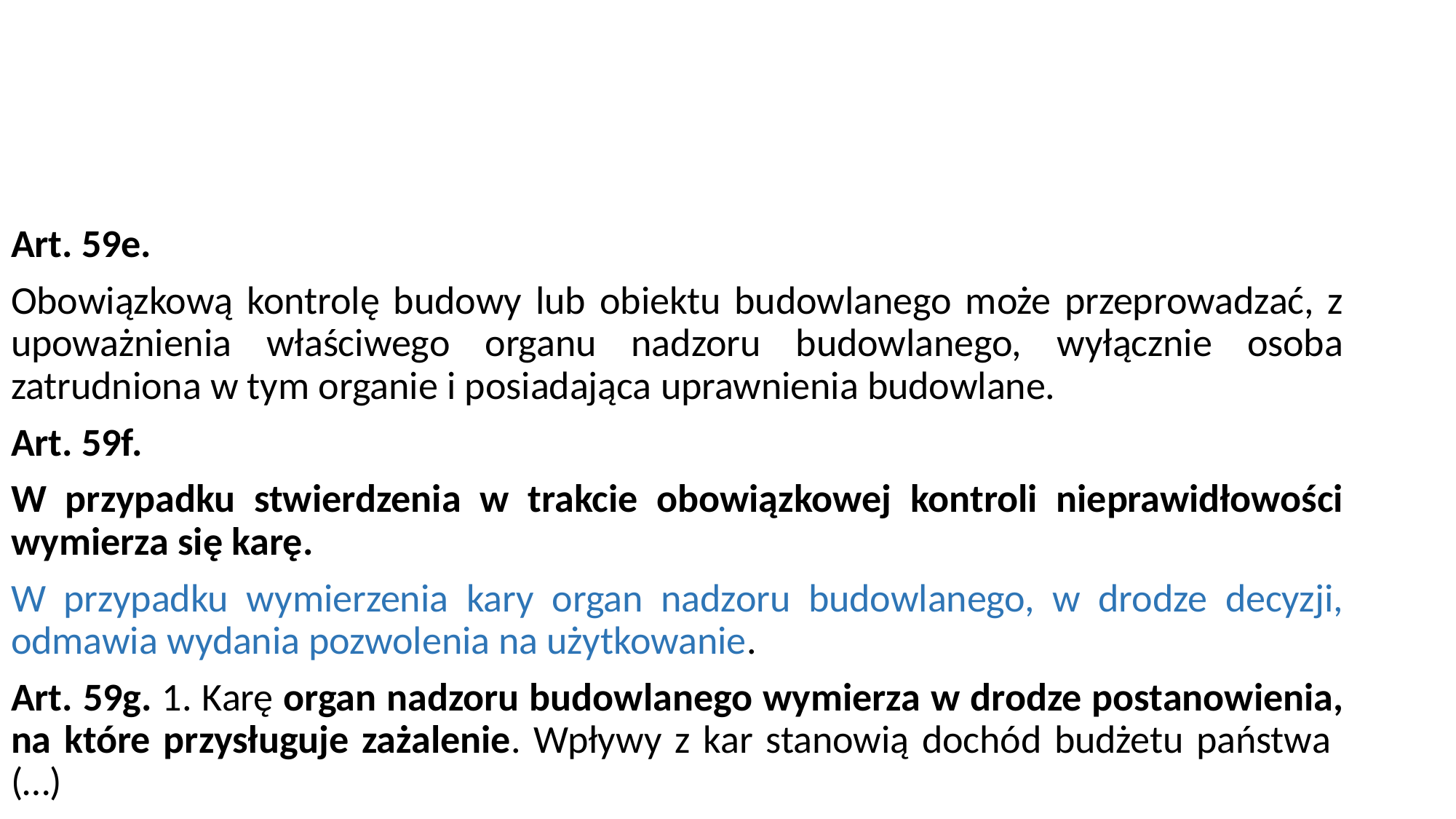

#
Art. 59e.
Obowiązkową kontrolę budowy lub obiektu budowlanego może przeprowadzać, z upoważnienia właściwego organu nadzoru budowlanego, wyłącznie osoba zatrudniona w tym organie i posiadająca uprawnienia budowlane.
Art. 59f.
W przypadku stwierdzenia w trakcie obowiązkowej kontroli nieprawidłowości wymierza się karę.
W przypadku wymierzenia kary organ nadzoru budowlanego, w drodze decyzji, odmawia wydania pozwolenia na użytkowanie.
Art. 59g. 1. Karę organ nadzoru budowlanego wymierza w drodze postanowienia, na które przysługuje zażalenie. Wpływy z kar stanowią dochód budżetu państwa  (…)